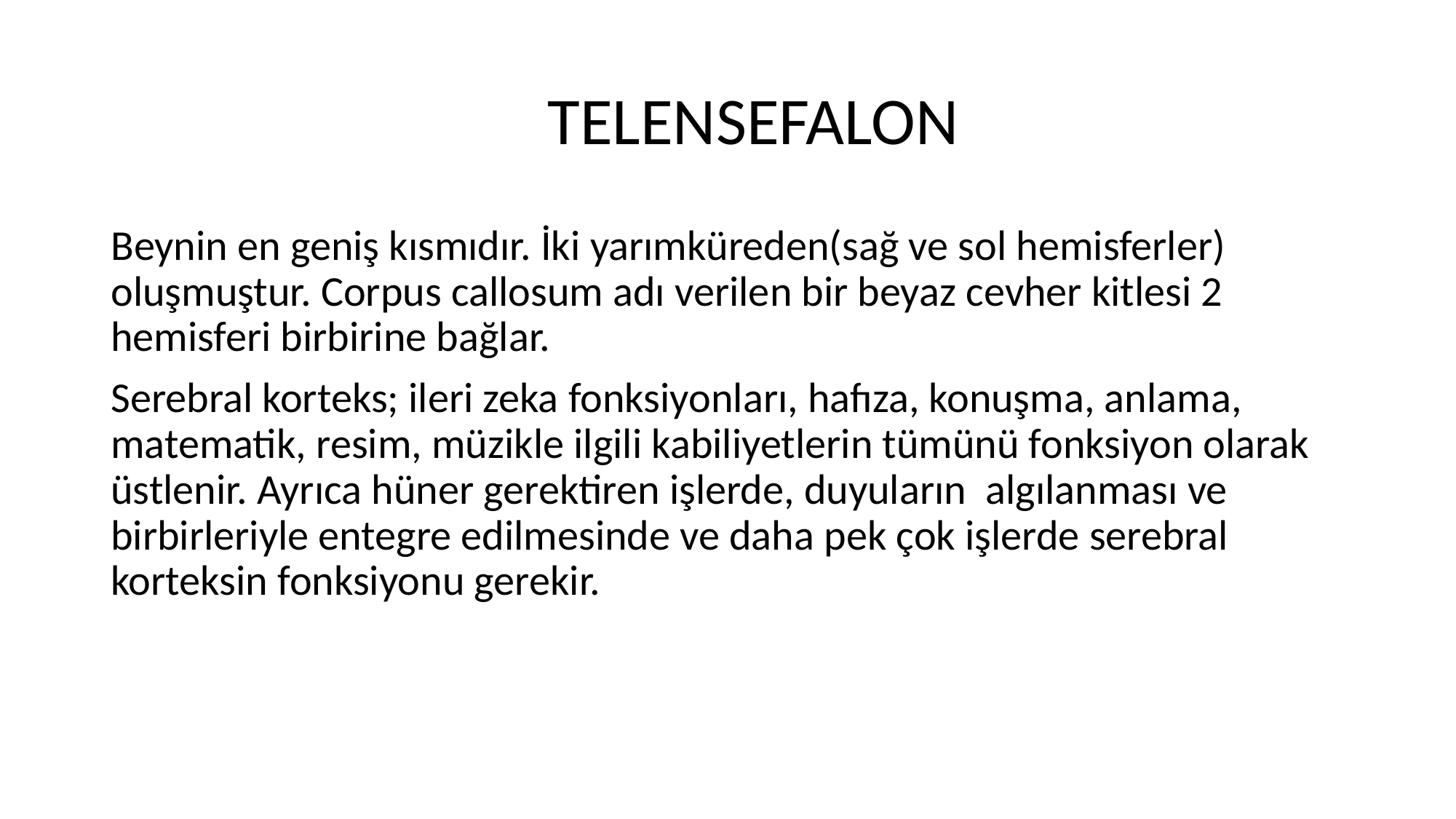

# TELENSEFALON
Beynin en geniş kısmıdır. İki yarımküreden(sağ ve sol hemisferler) oluşmuştur. Corpus callosum adı verilen bir beyaz cevher kitlesi 2 hemisferi birbirine bağlar.
Serebral korteks; ileri zeka fonksiyonları, hafıza, konuşma, anlama, matematik, resim, müzikle ilgili kabiliyetlerin tümünü fonksiyon olarak üstlenir. Ayrıca hüner gerektiren işlerde, duyuların  algılanması ve birbirleriyle entegre edilmesinde ve daha pek çok işlerde serebral korteksin fonksiyonu gerekir.